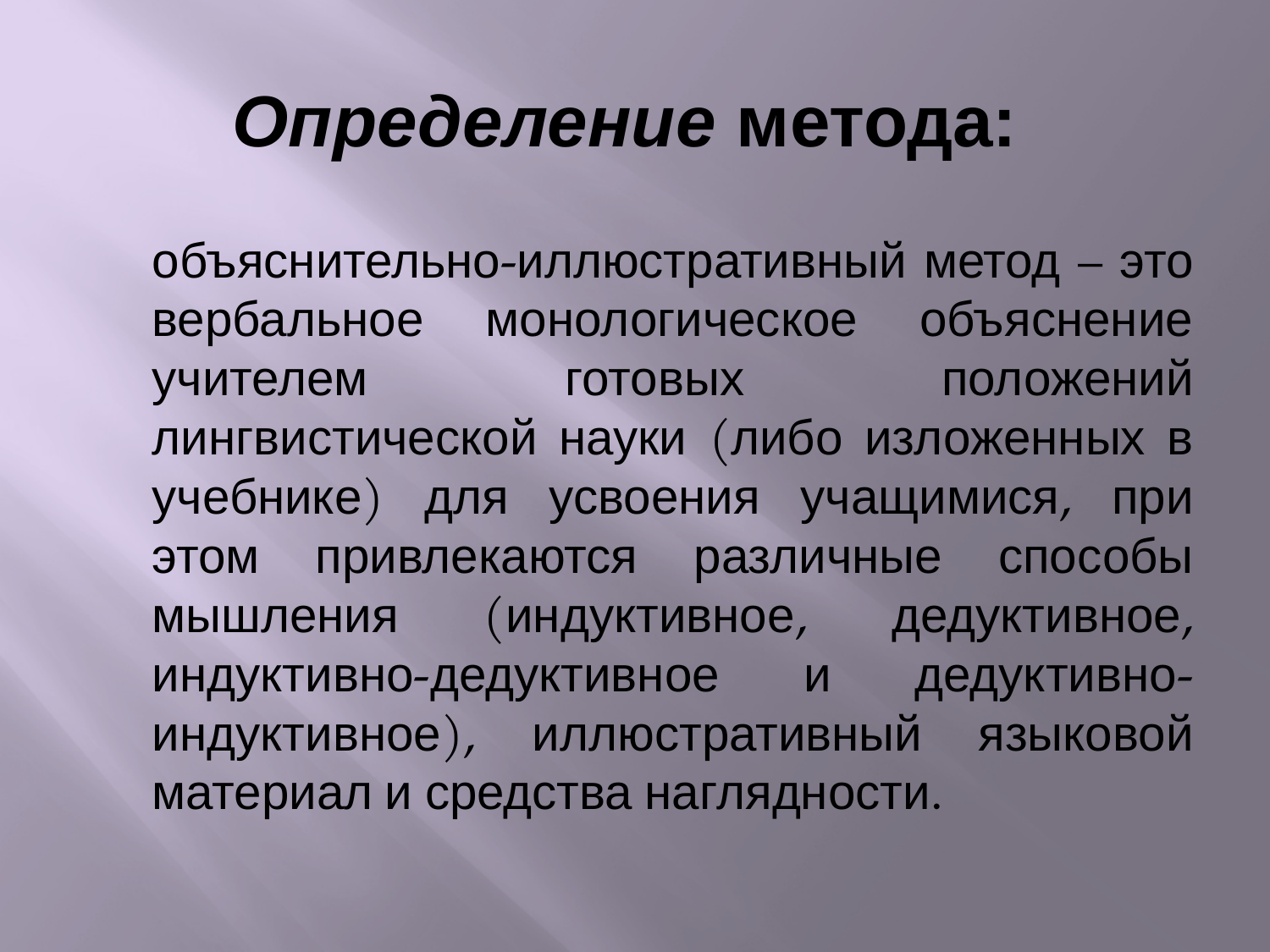

# Определение метода:
	объяснительно-иллюстративный метод – это вербальное монологическое объяснение учителем готовых положений лингвистической науки (либо изложенных в учебнике) для усвоения учащимися, при этом привлекаются различные способы мышления (индуктивное, дедуктивное, индуктивно-дедуктивное и дедуктивно-индуктивное), иллюстративный языковой материал и средства наглядности.